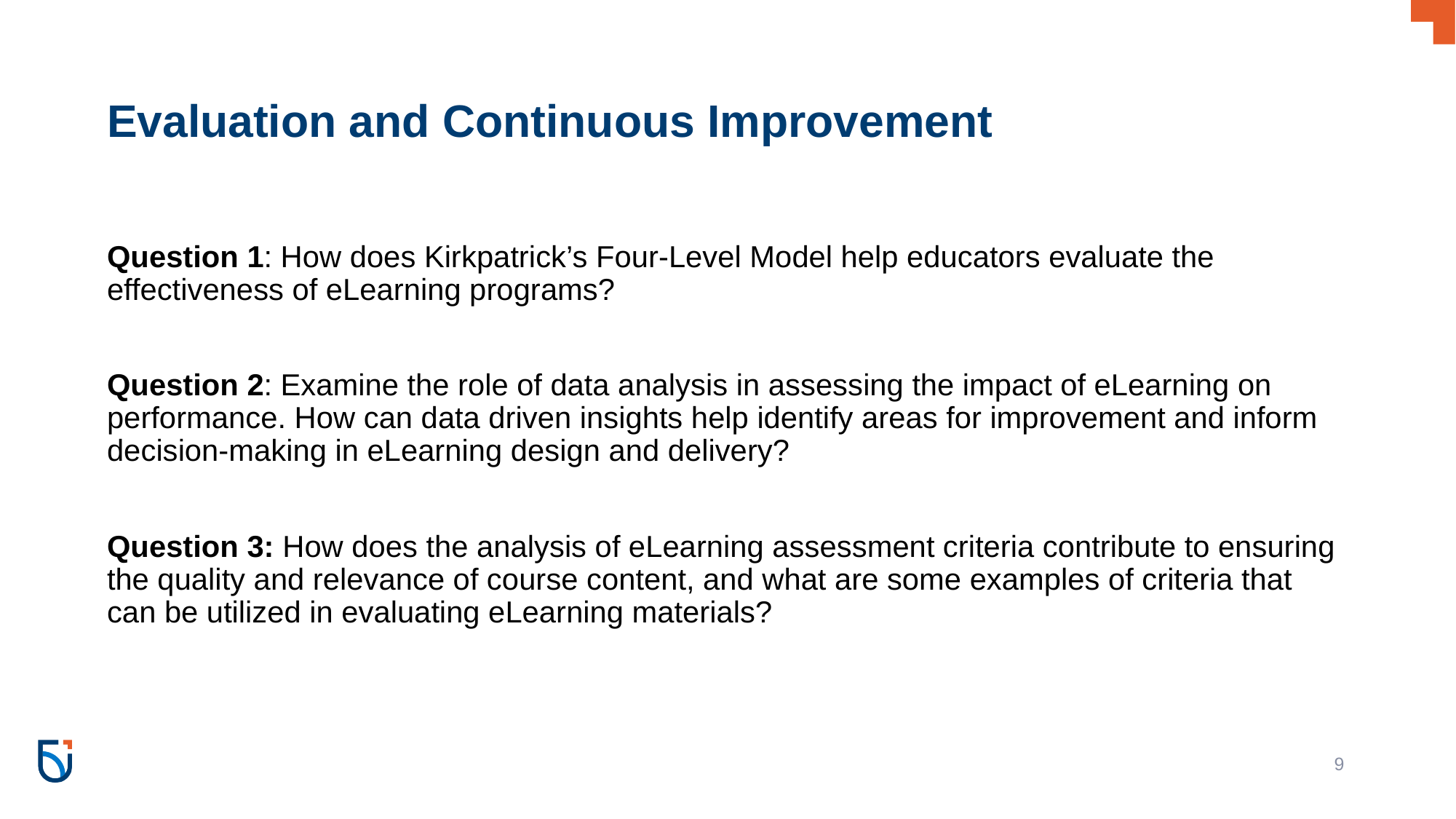

# Evaluation and Continuous Improvement
Question 1: How does Kirkpatrick’s Four-Level Model help educators evaluate the effectiveness of eLearning programs?

Question 2: Examine the role of data analysis in assessing the impact of eLearning on performance. How can data driven insights help identify areas for improvement and inform decision-making in eLearning design and delivery?

Question 3: How does the analysis of eLearning assessment criteria contribute to ensuring the quality and relevance of course content, and what are some examples of criteria that can be utilized in evaluating eLearning materials?

9